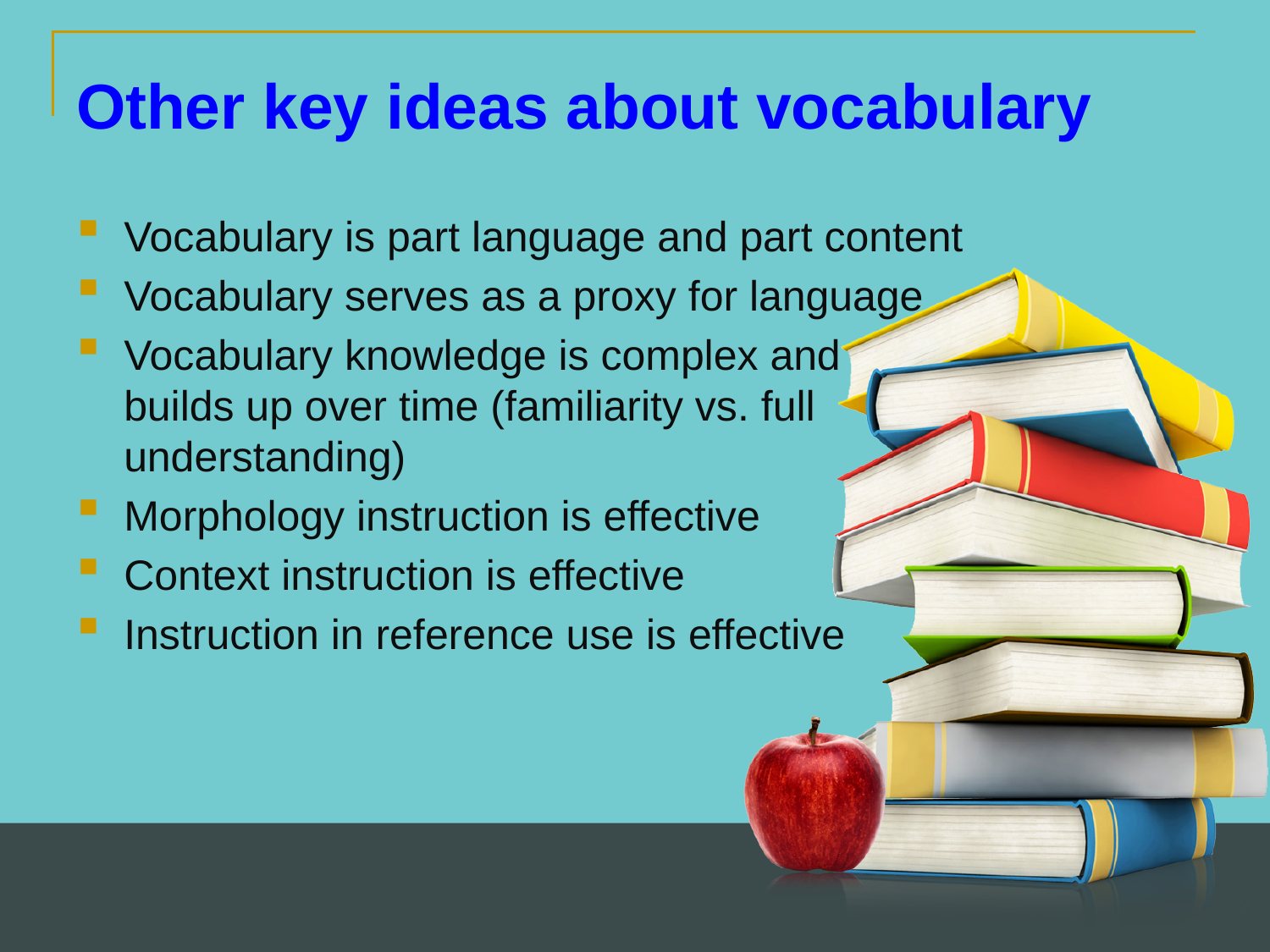

Other key ideas about vocabulary

Vocabulary is part language and part content
Vocabulary serves as a proxy for language
Vocabulary knowledge is complex and                 builds up over time (familiarity vs. full       understanding)
Morphology instruction is effective
Context instruction is effective
Instruction in reference use is effective